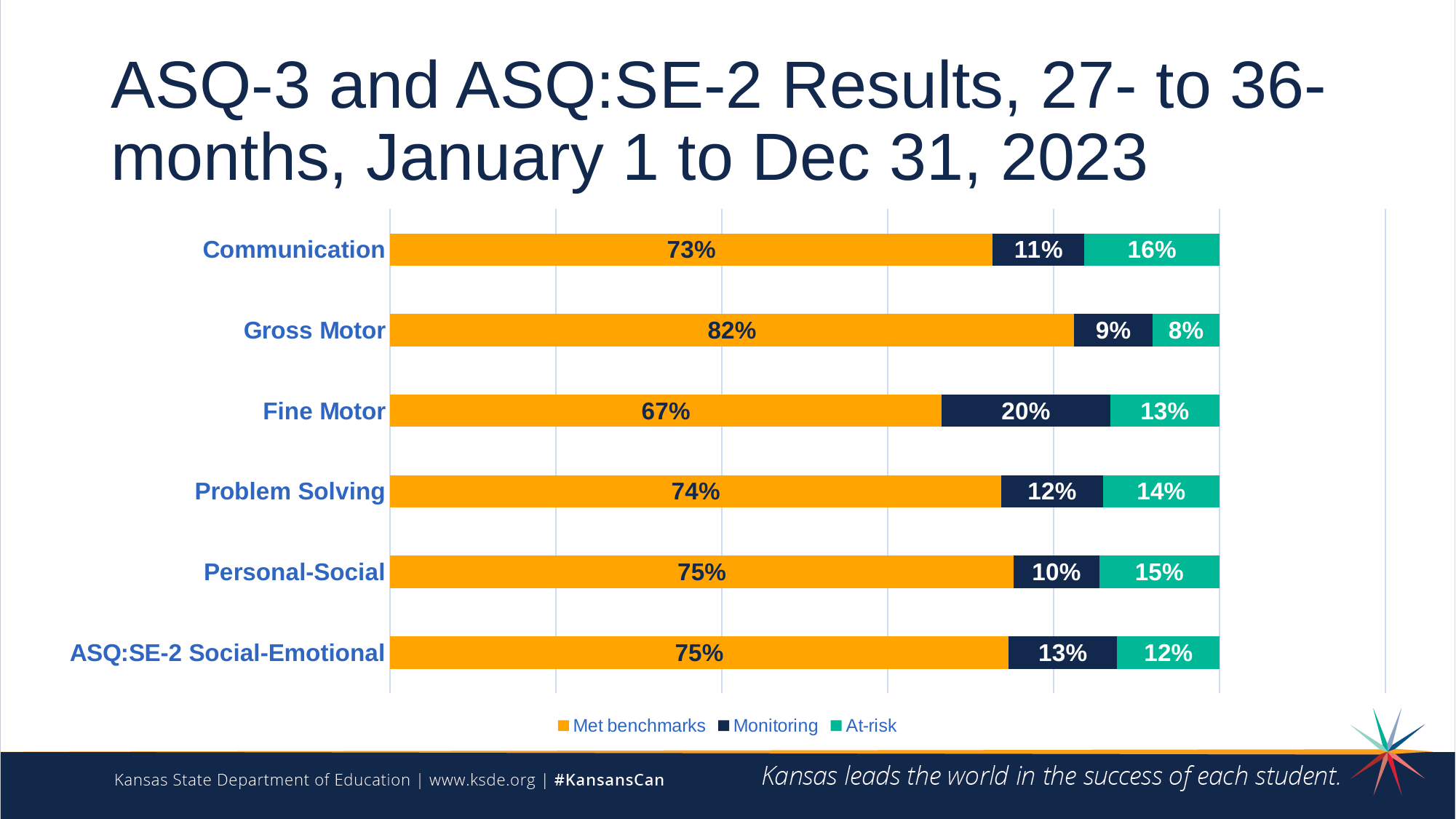

# ASQ-3 and ASQ:SE-2 Results, 27- to 36-months, January 1 to Dec 31, 2023

### Chart

| Category | Met benchmarks | Monitoring | At-risk |
|---|---|---|---|
| ASQ:SE-2 Social-Emotional | 0.7456115909724157 | 0.13095569796600726 | 0.12343271106157704 |
| Personal-Social | 0.7517437354688711 | 0.10307414104882459 | 0.1451821234823043 |
| Problem Solving | 0.7371413802016025 | 0.12199534763504781 | 0.1408632721633497 |
| Fine Motor | 0.6652016546018614 | 0.20268872802481902 | 0.13210961737331955 |
| Gross Motor | 0.8243801652892562 | 0.09478305785123967 | 0.08083677685950413 |
| Communication | 0.7264979338842975 | 0.11053719008264463 | 0.16296487603305784 |